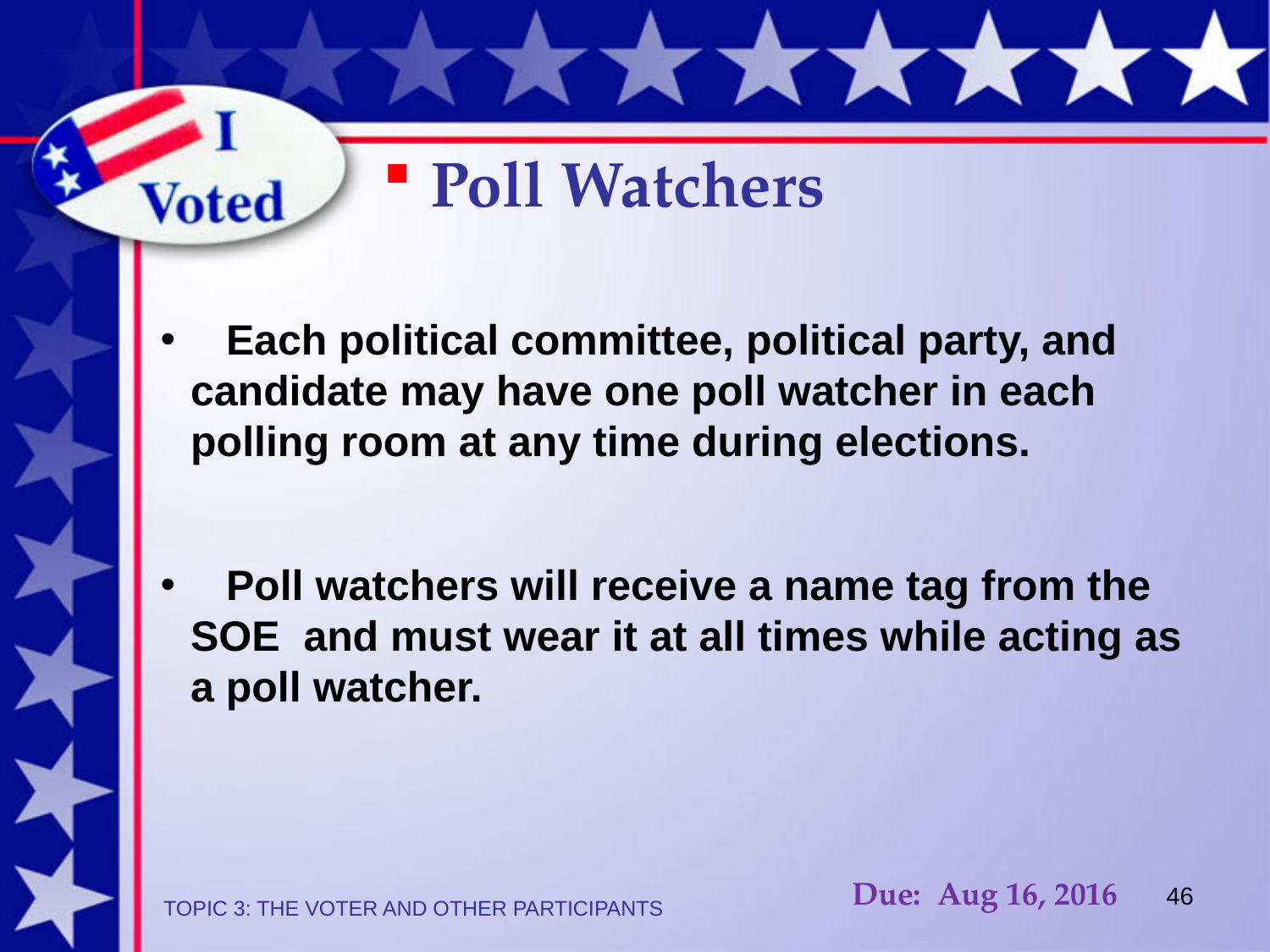

Poll Watchers
   Each political committee, political party, and candidate may have one poll watcher in each polling room at any time during elections.

   Poll watchers will receive a name tag from the SOE  and must wear it at all times while acting as a poll watcher.
 Due:  Aug 16, 2016      46
TOPIC 3: THE VOTER AND OTHER PARTICIPANTS